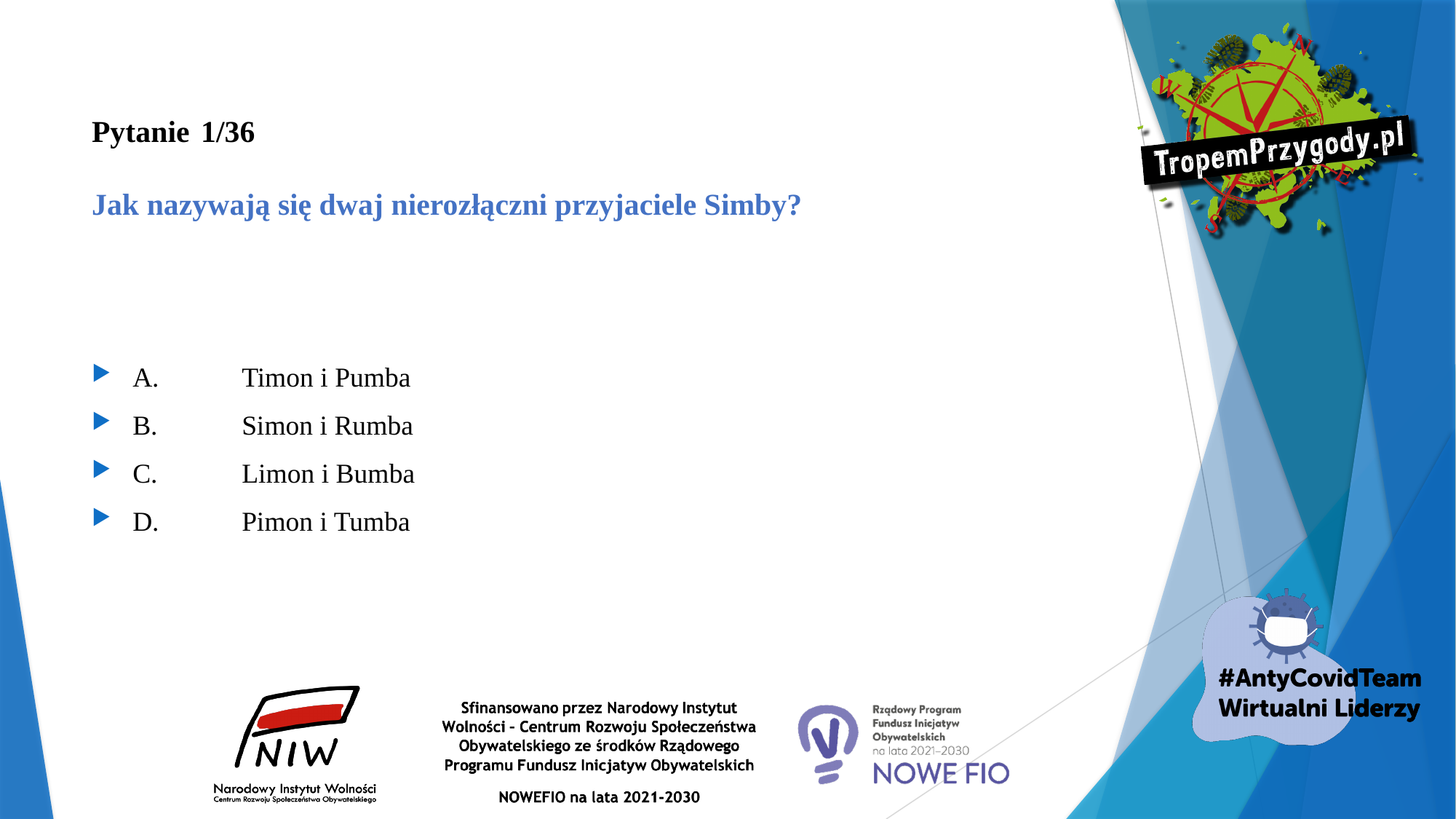

# Pytanie 	1/36 Jak nazywają się dwaj nierozłączni przyjaciele Simby?
A.	Timon i Pumba
B.	Simon i Rumba
C.	Limon i Bumba
D.	Pimon i Tumba